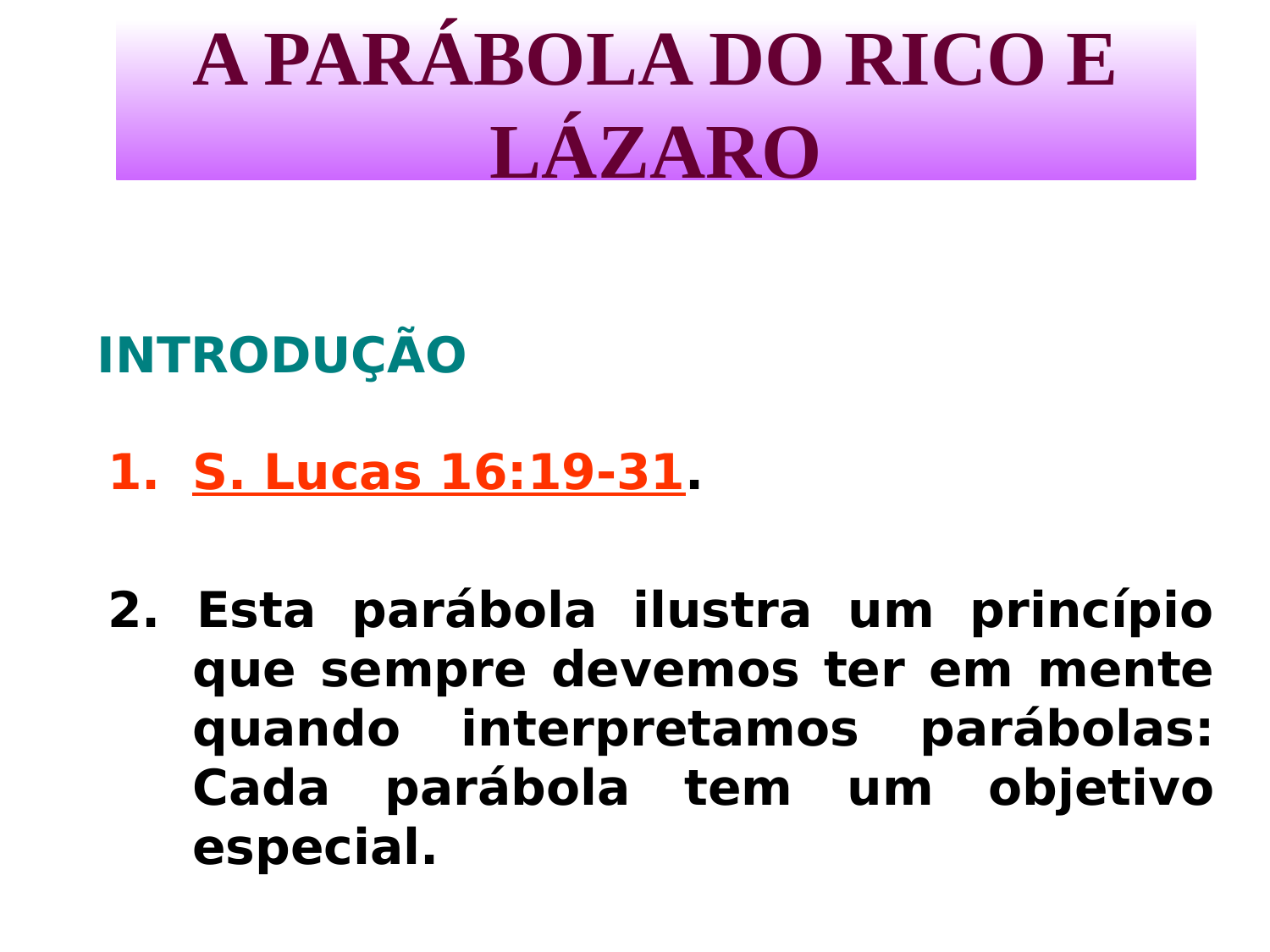

# A PARÁBOLA DO RICO E LÁZARO
INTRODUÇÃO
S. Lucas 16:19-31.

2. Esta parábola ilustra um princípio que sempre devemos ter em mente quando interpretamos parábolas: Cada parábola tem um objetivo especial.